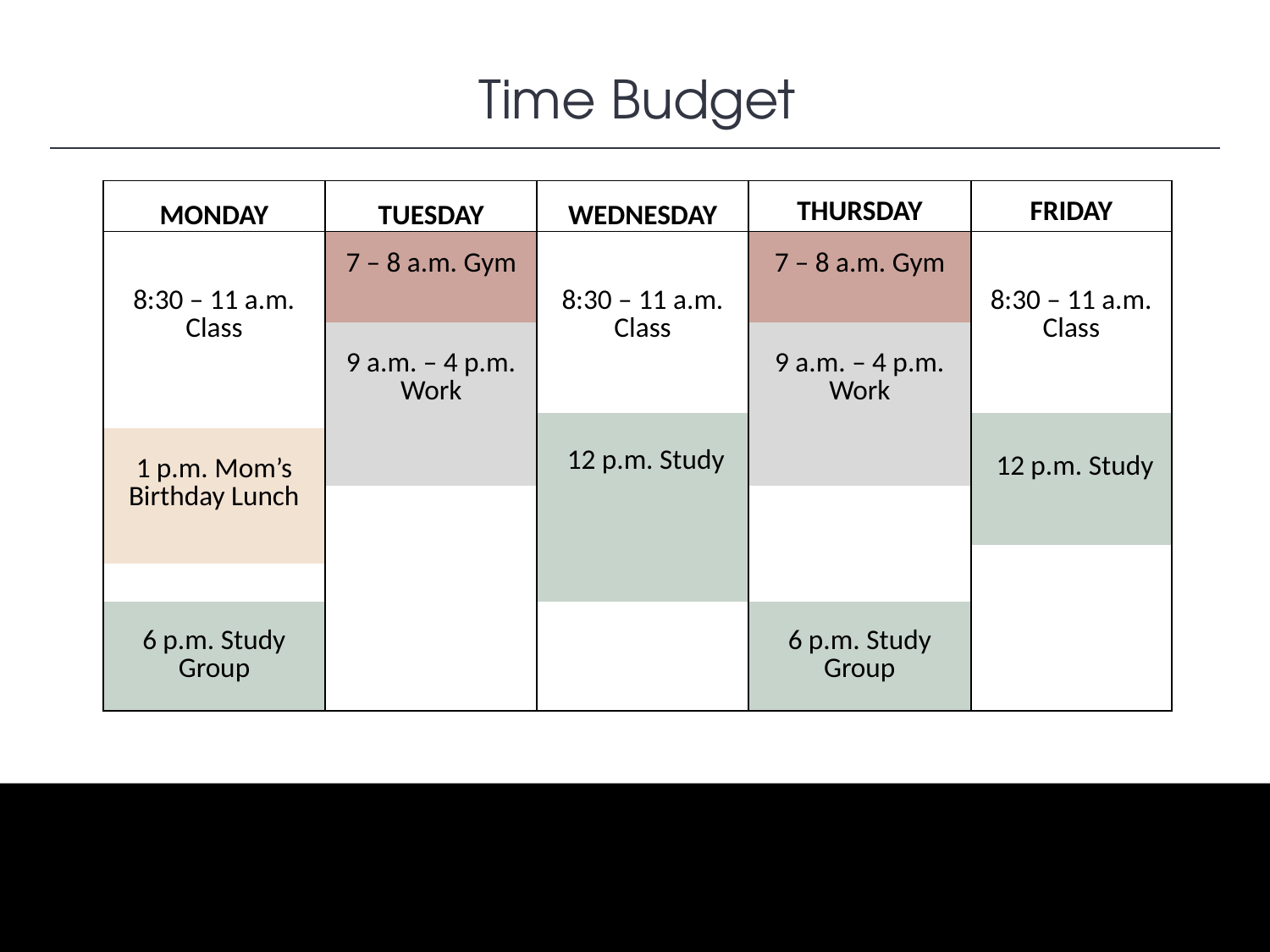

HAWKES LEARNING
Time Budget
| Monday | Tuesday | Wednesday | THURSDAY | Friday |
| --- | --- | --- | --- | --- |
| 8:30 – 11 a.m. Class | 7 – 8 a.m. Gym | 8:30 – 11 a.m. Class | 7 – 8 a.m. Gym | 8:30 – 11 a.m. Class |
|  | 9 a.m. – 4 p.m. Work |  | 9 a.m. – 4 p.m. Work |  |
|  |  |  |  |  |
|  |  | 12 p.m. Study |  | 12 p.m. Study |
| 1 p.m. Mom’s Birthday Lunch |  |  |  |  |
|  |  |  |  |  |
|  |  |  |  |  |
|  |  |  |  |  |
| 6 p.m. Study Group |  |  | 6 p.m. Study Group |  |
|  |  |  |  |  |